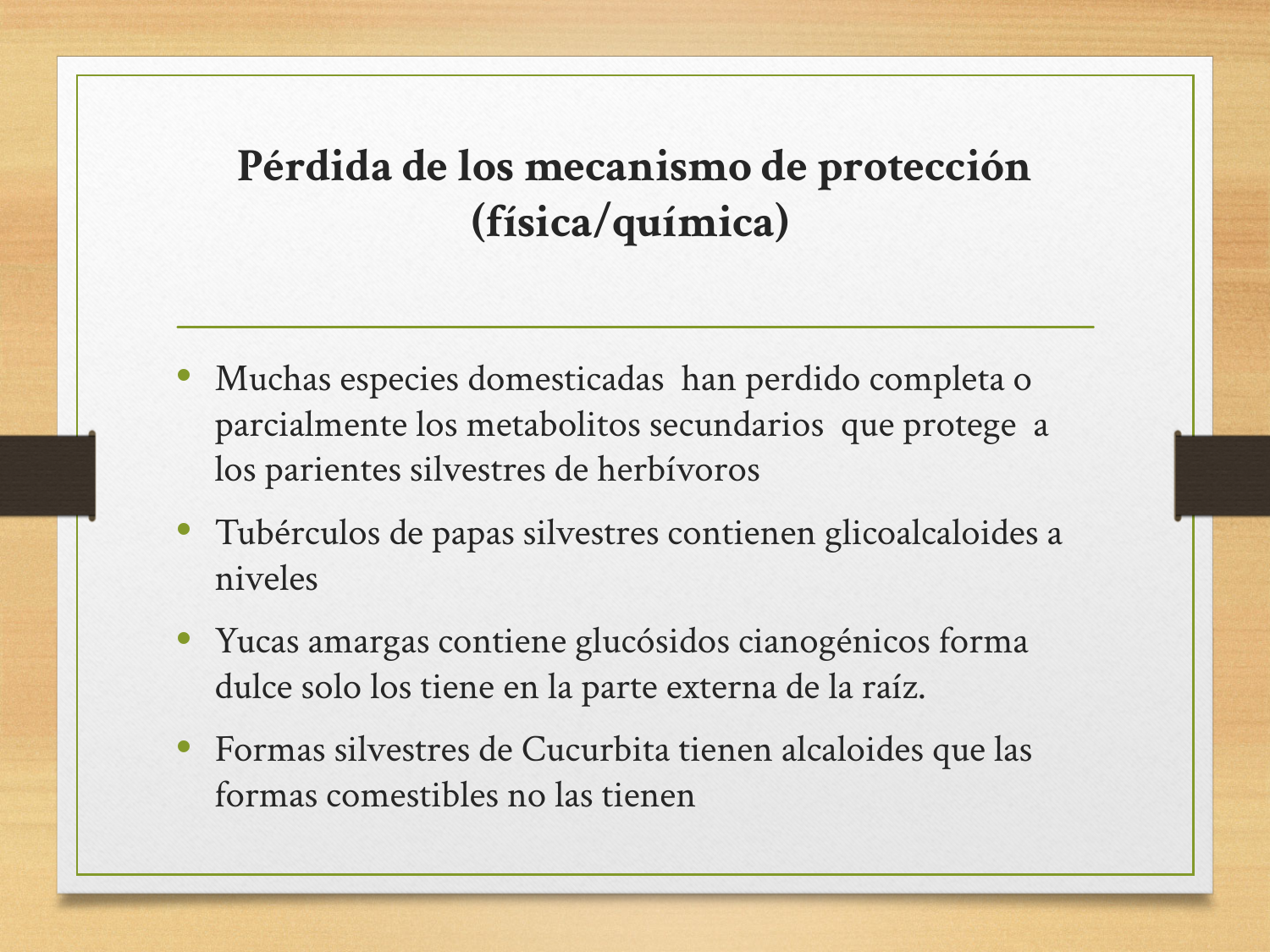

# Pérdida de los mecanismo de protección (física/química)
Muchas especies domesticadas  han perdido completa o parcialmente los metabolitos secundarios  que protege  a los parientes silvestres de herbívoros
Tubérculos de papas silvestres contienen glicoalcaloides a niveles
Yucas amargas contiene glucósidos cianogénicos forma dulce solo los tiene en la parte externa de la raíz.
Formas silvestres de Cucurbita tienen alcaloides que las formas comestibles no las tienen